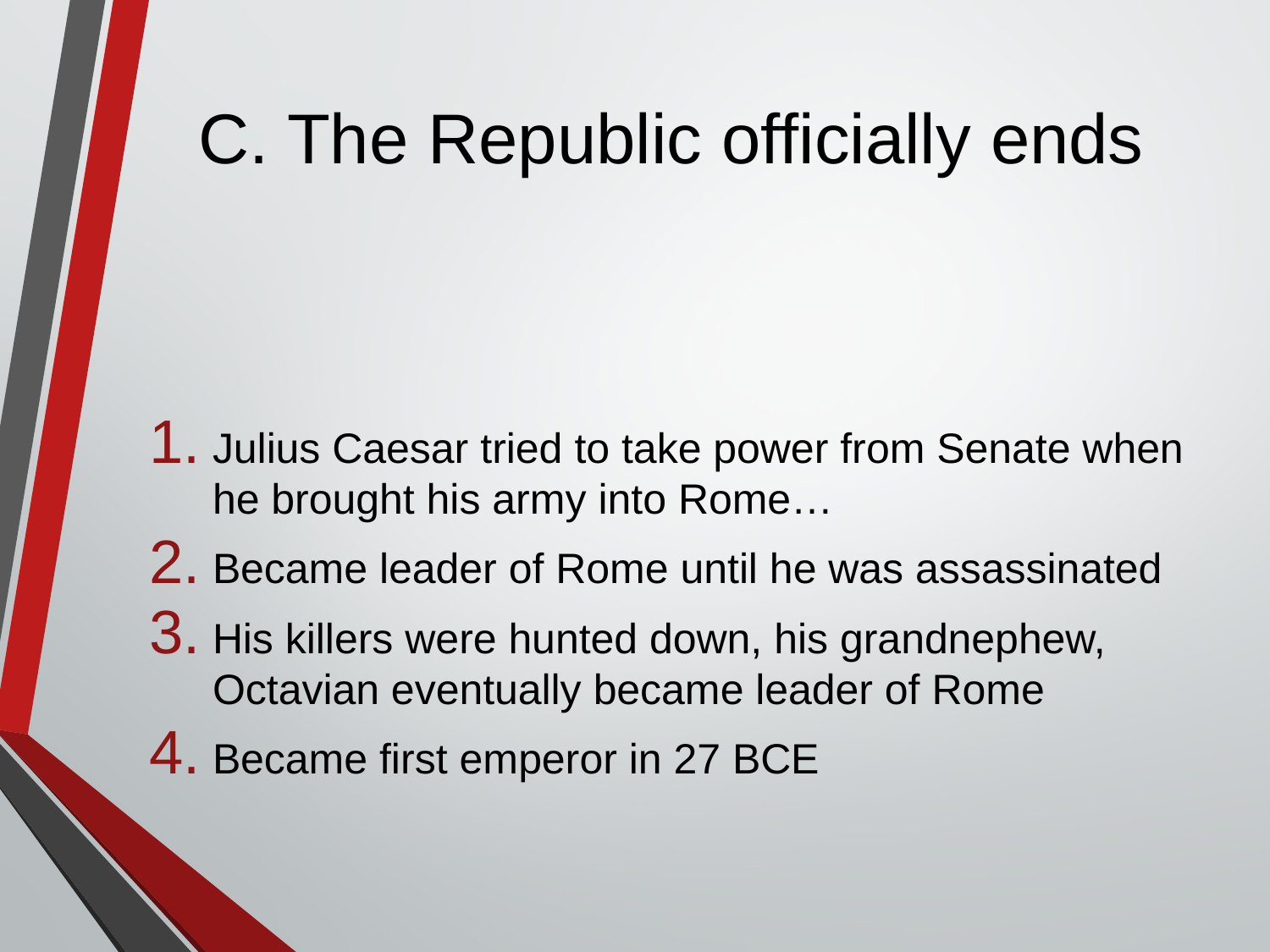

# C. The Republic officially ends
Julius Caesar tried to take power from Senate when he brought his army into Rome…
Became leader of Rome until he was assassinated
His killers were hunted down, his grandnephew, Octavian eventually became leader of Rome
Became first emperor in 27 BCE